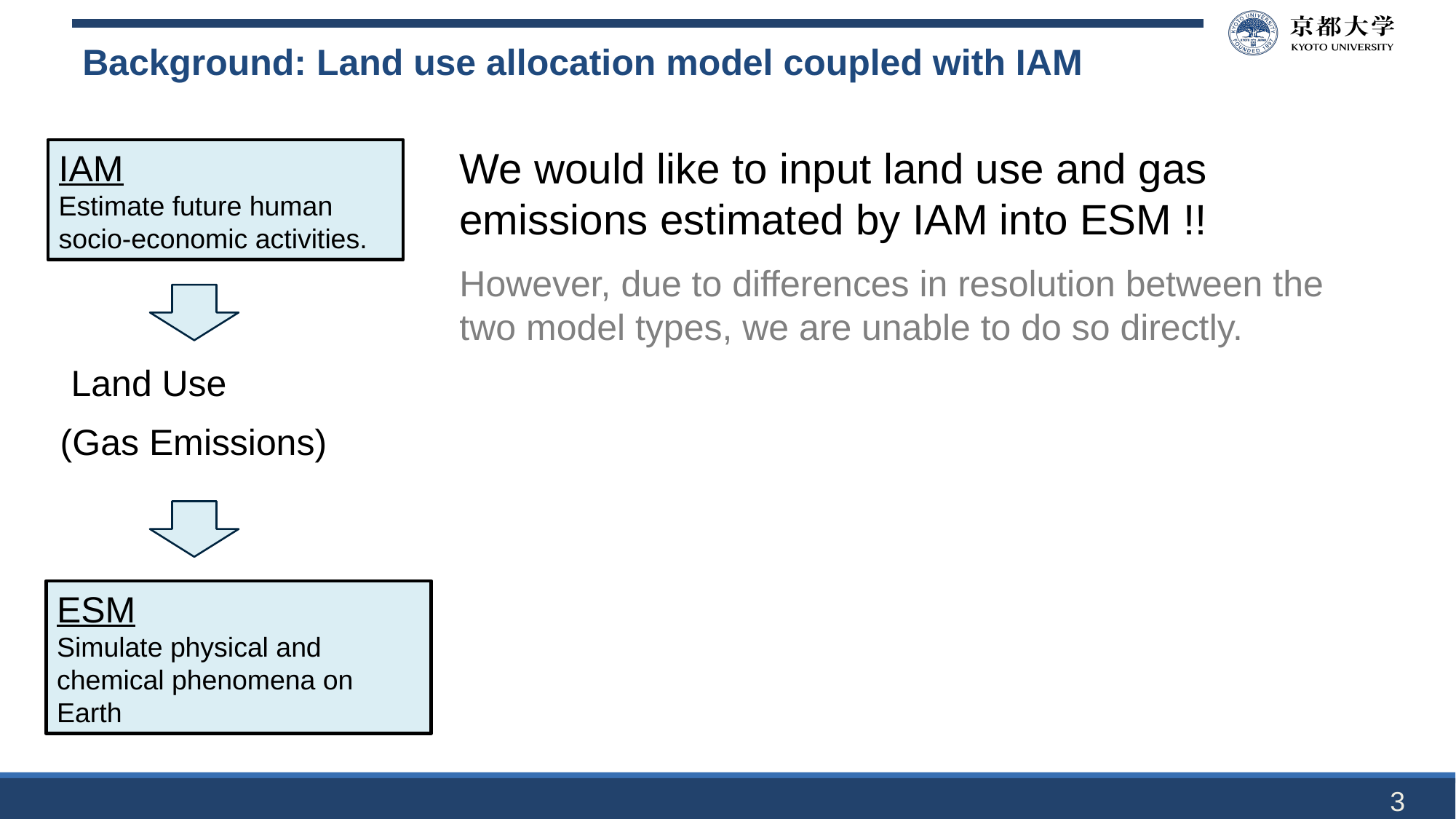

Background: Land use allocation model coupled with IAM
We would like to input land use and gas emissions estimated by IAM into ESM !!
IAM
Estimate future human socio-economic activities.
However, due to differences in resolution between the two model types, we are unable to do so directly.

Land Use
(Gas Emissions)

ESM
Simulate physical and chemical phenomena on Earth
3